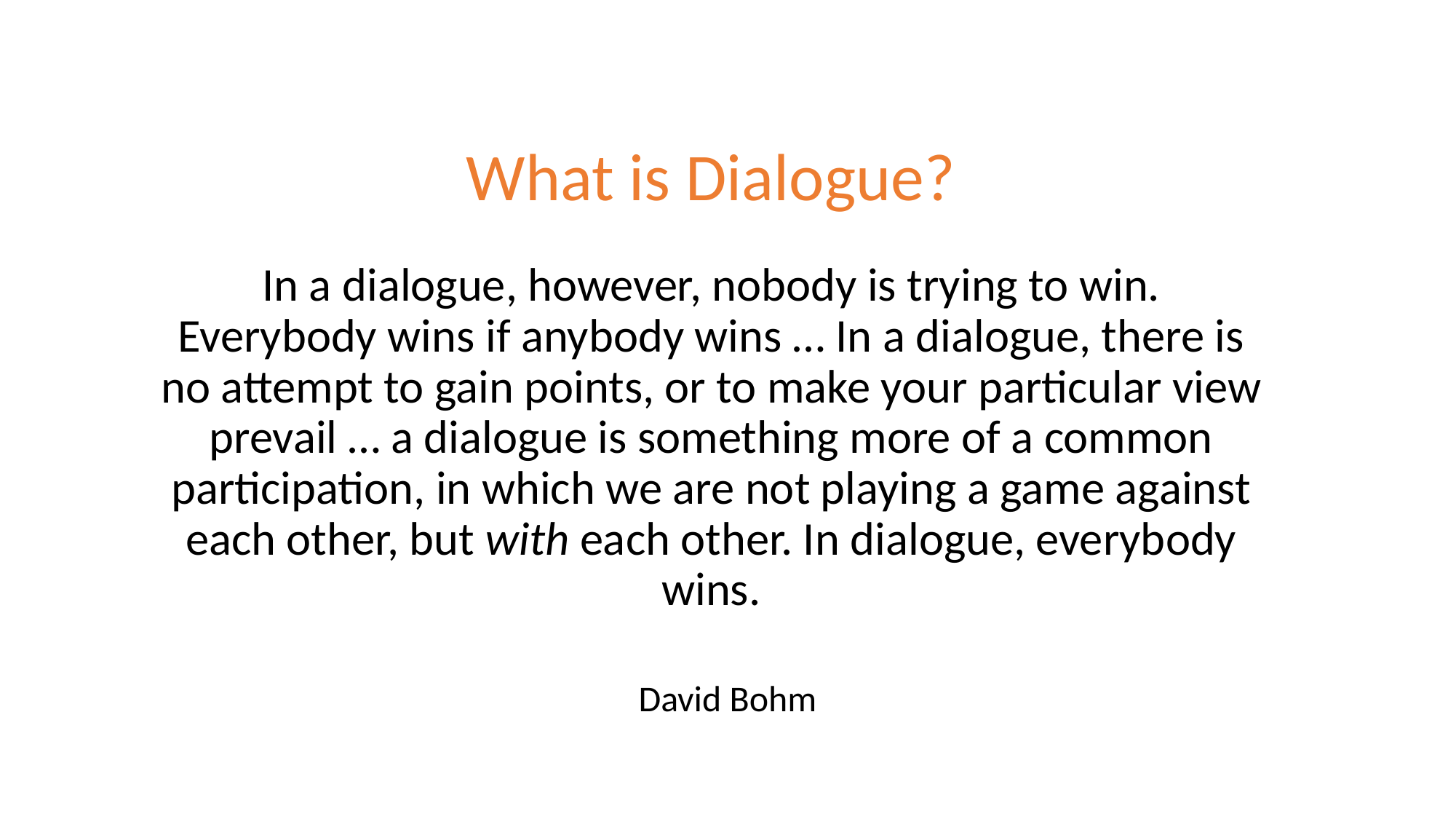

# What is Dialogue? In a dialogue, however, nobody is trying to win. Everybody wins if anybody wins … In a dialogue, there is no attempt to gain points, or to make your particular view prevail … a dialogue is something more of a common participation, in which we are not playing a game against each other, but with each other. In dialogue, everybody wins.
David Bohm